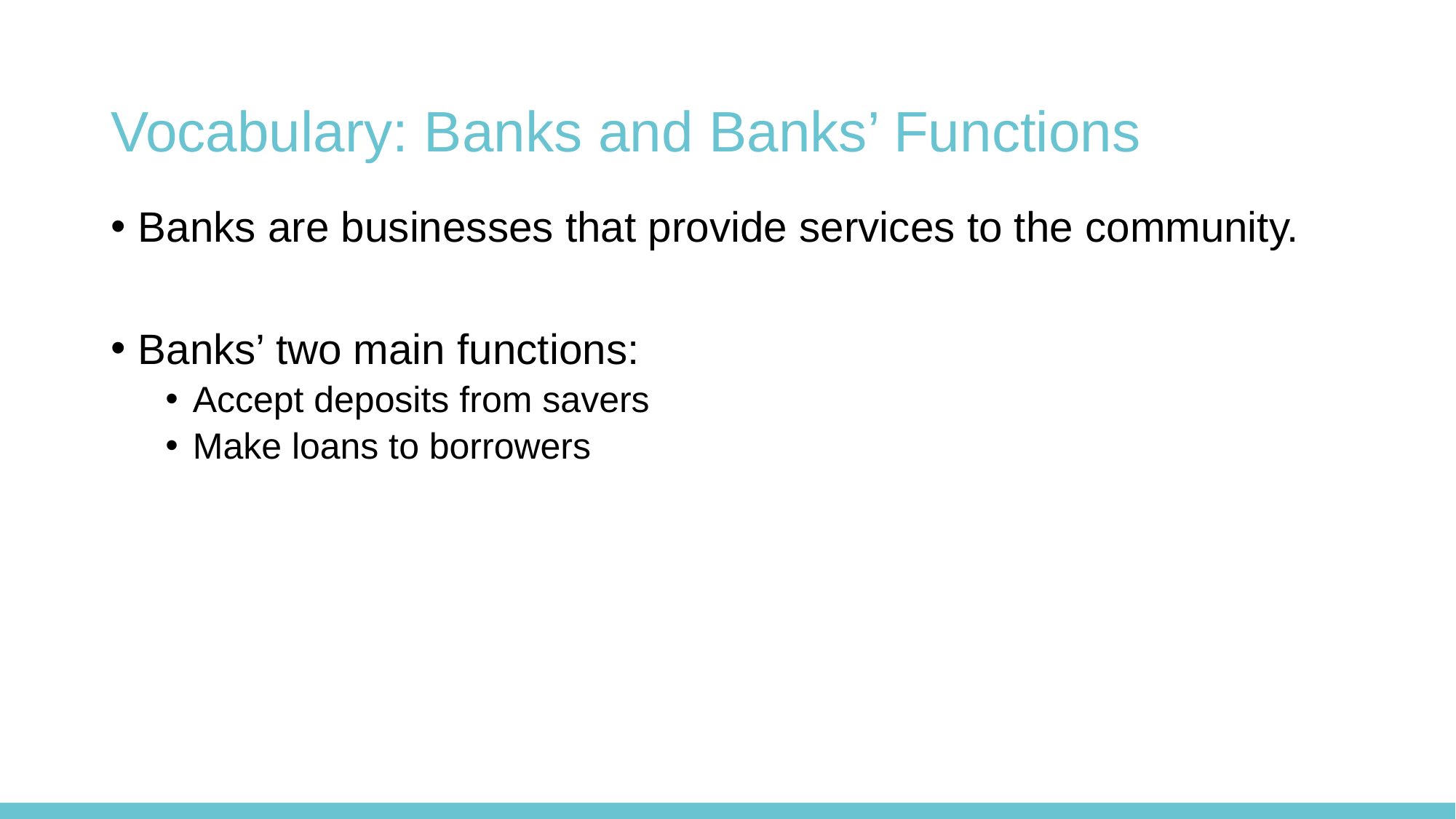

# Vocabulary: Banks and Banks’ Functions
Banks are businesses that provide services to the community.

Banks’ two main functions:
Accept deposits from savers
Make loans to borrowers